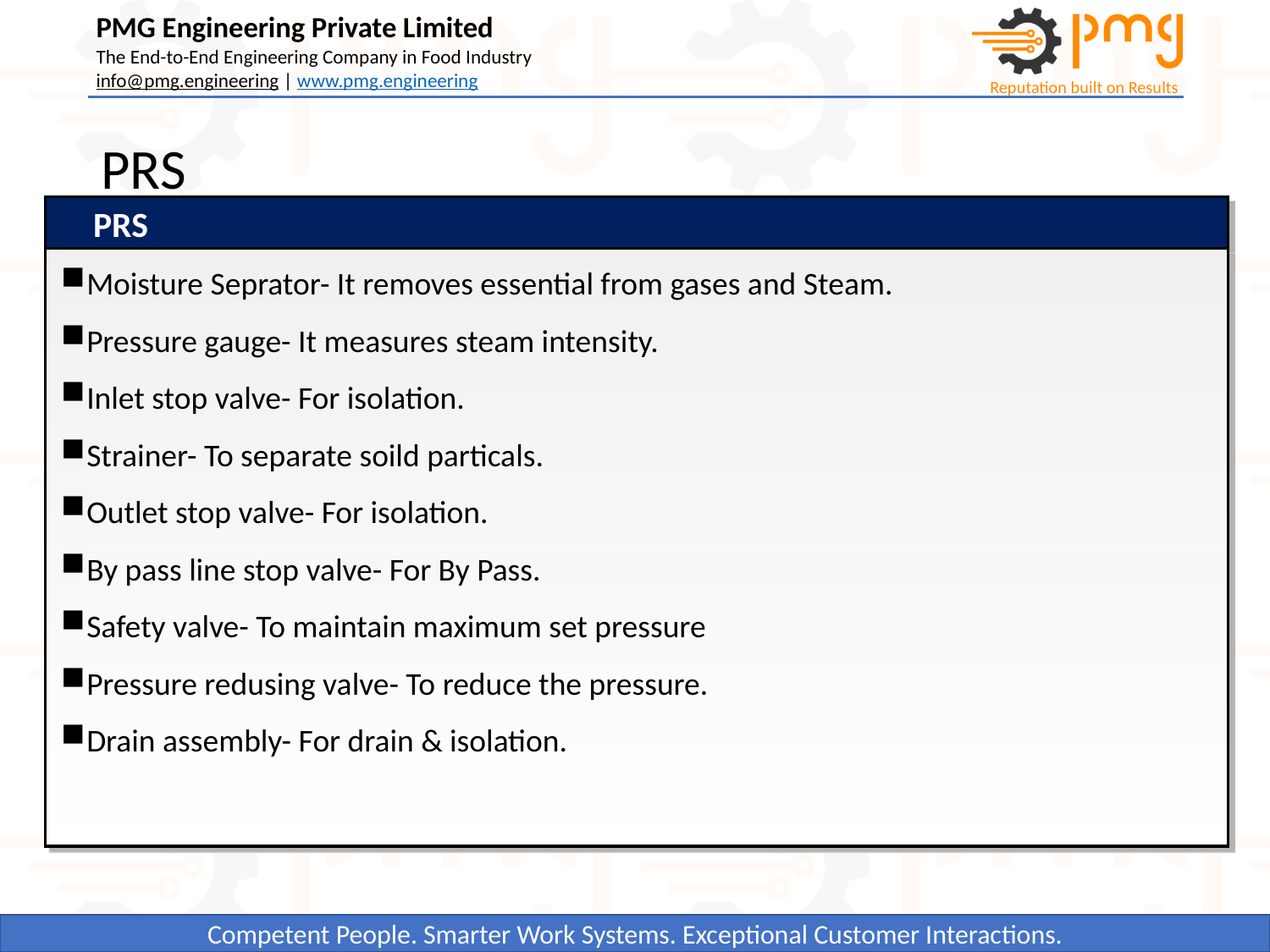

# PRS
 PRS
Moisture Seprator- It removes essential from gases and Steam.
Pressure gauge- It measures steam intensity.
Inlet stop valve- For isolation.
Strainer- To separate soild particals.
Outlet stop valve- For isolation.
By pass line stop valve- For By Pass.
Safety valve- To maintain maximum set pressure
Pressure redusing valve- To reduce the pressure.
Drain assembly- For drain & isolation.